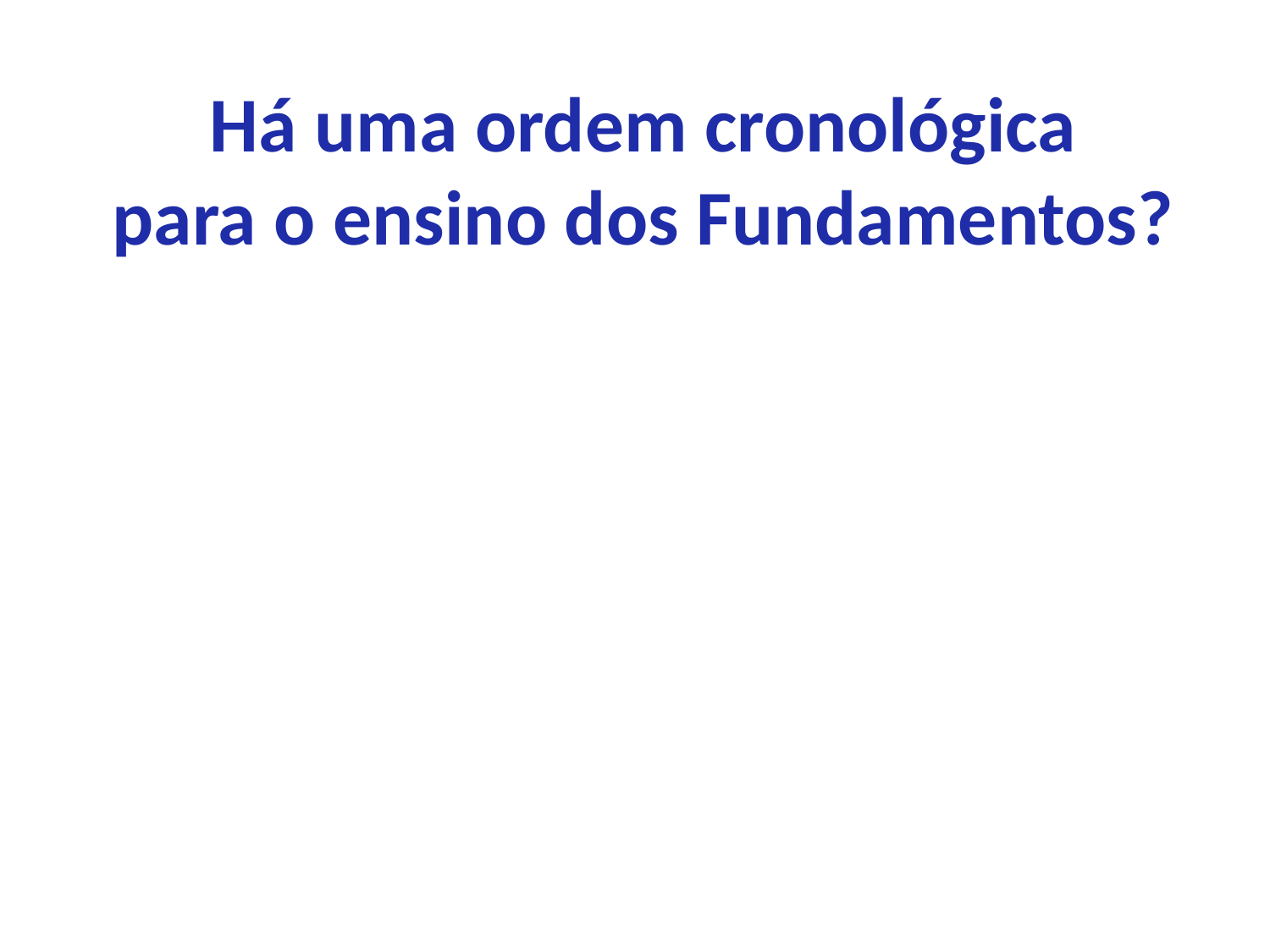

Há uma ordem cronológica
para o ensino dos Fundamentos?